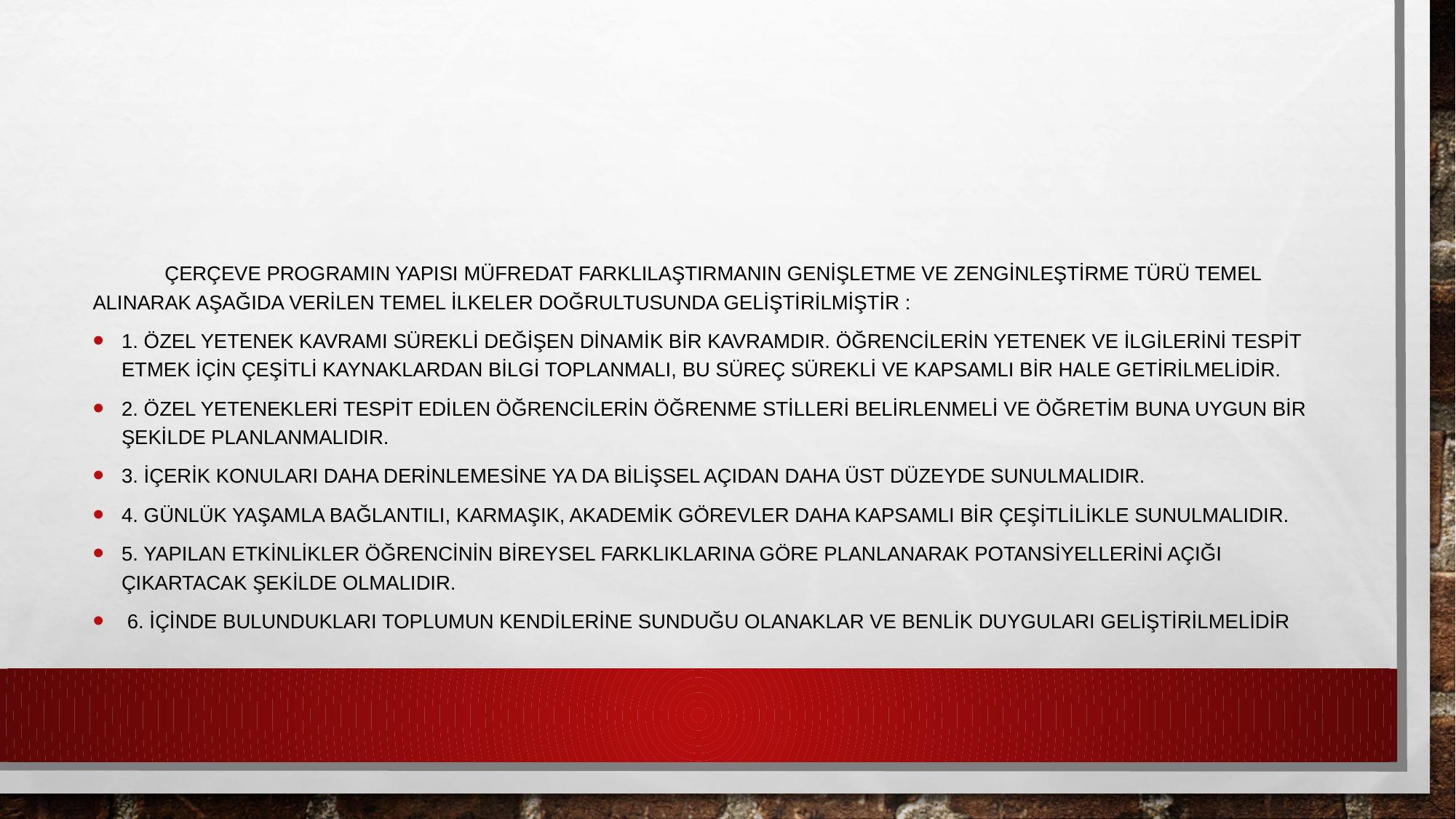

#
	çerçeve programın yapısı müfredat farklılaştırmanın genişletme ve zenginleştirme türü temel alınarak aşağıda verilen temel ilkeler doğrultusunda geliştirilmiştir :
1. Özel yetenek kavramı sürekli değişen dinamik bir kavramdır. Öğrencilerin yetenek ve ilgilerini tespit etmek için çeşitli kaynaklardan bilgi toplanmalı, bu süreç sürekli ve kapsamlı bir hale getirilmelidir.
2. Özel yetenekleri tespit edilen öğrencilerin öğrenme stilleri belirlenmeli ve öğretim buna uygun bir şekilde planlanmalıdır.
3. İçerik konuları daha derinlemesine ya da bilişsel açıdan daha üst düzeyde sunulmalıdır.
4. Günlük yaşamla bağlantılı, karmaşık, akademik görevler daha kapsamlı bir çeşitlilikle sunulmalıdır.
5. Yapılan etkinlikler öğrencinin bireysel farklıklarına göre planlanarak potansiyellerini açığı çıkartacak şekilde olmalıdır.
 6. İçinde bulundukları toplumun kendilerine sunduğu olanaklar ve benlik duyguları geliştirilmelidir